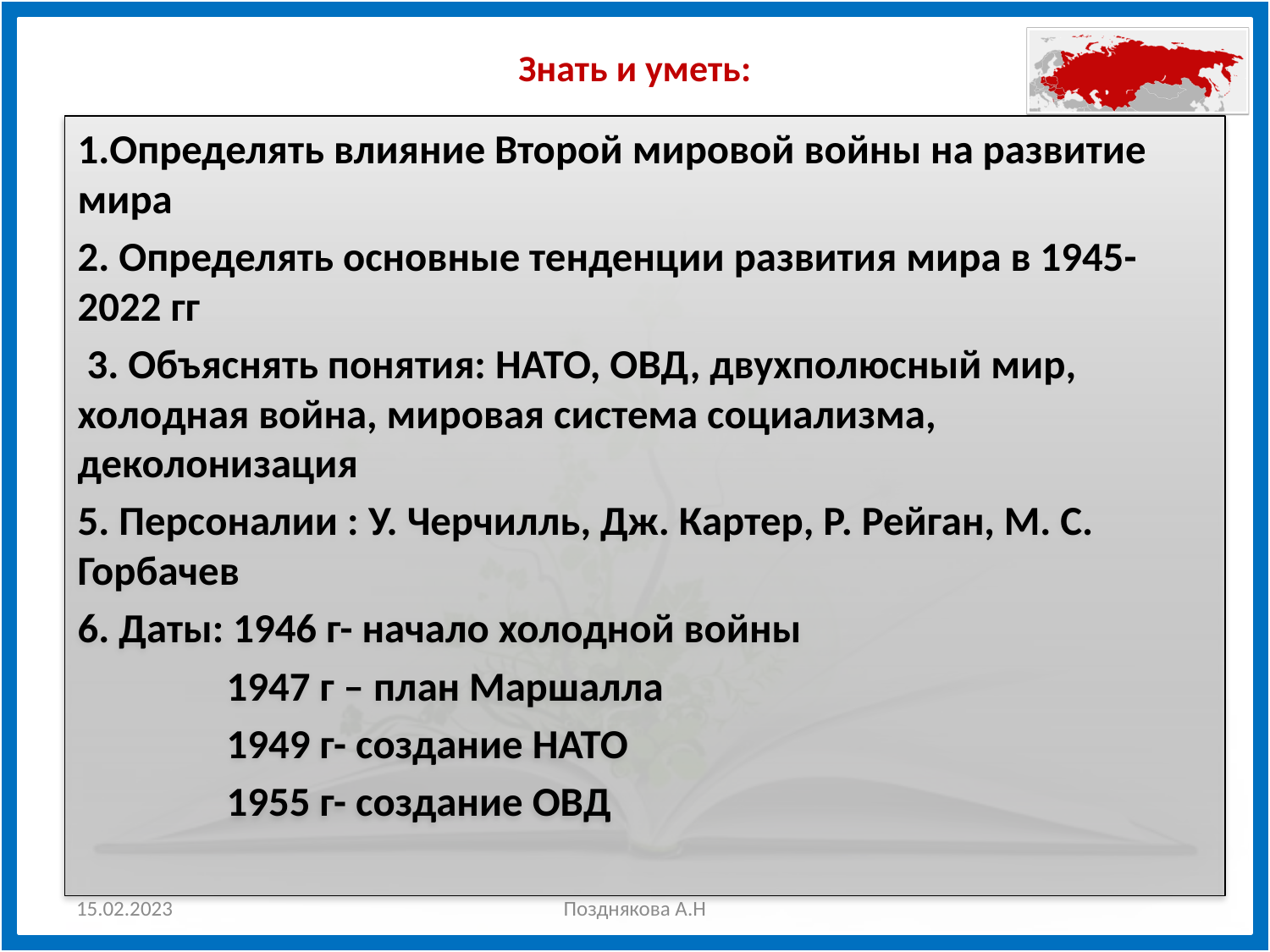

# Знать и уметь:
1.Определять влияние Второй мировой войны на развитие мира
2. Определять основные тенденции развития мира в 1945-2022 гг
 3. Объяснять понятия: НАТО, ОВД, двухполюсный мир, холодная война, мировая система социализма, деколонизация
5. Персоналии : У. Черчилль, Дж. Картер, Р. Рейган, М. С. Горбачев
6. Даты: 1946 г- начало холодной войны
                1947 г – план Маршалла
                1949 г- создание НАТО
                1955 г- создание ОВД

15.02.2023
Позднякова А.Н